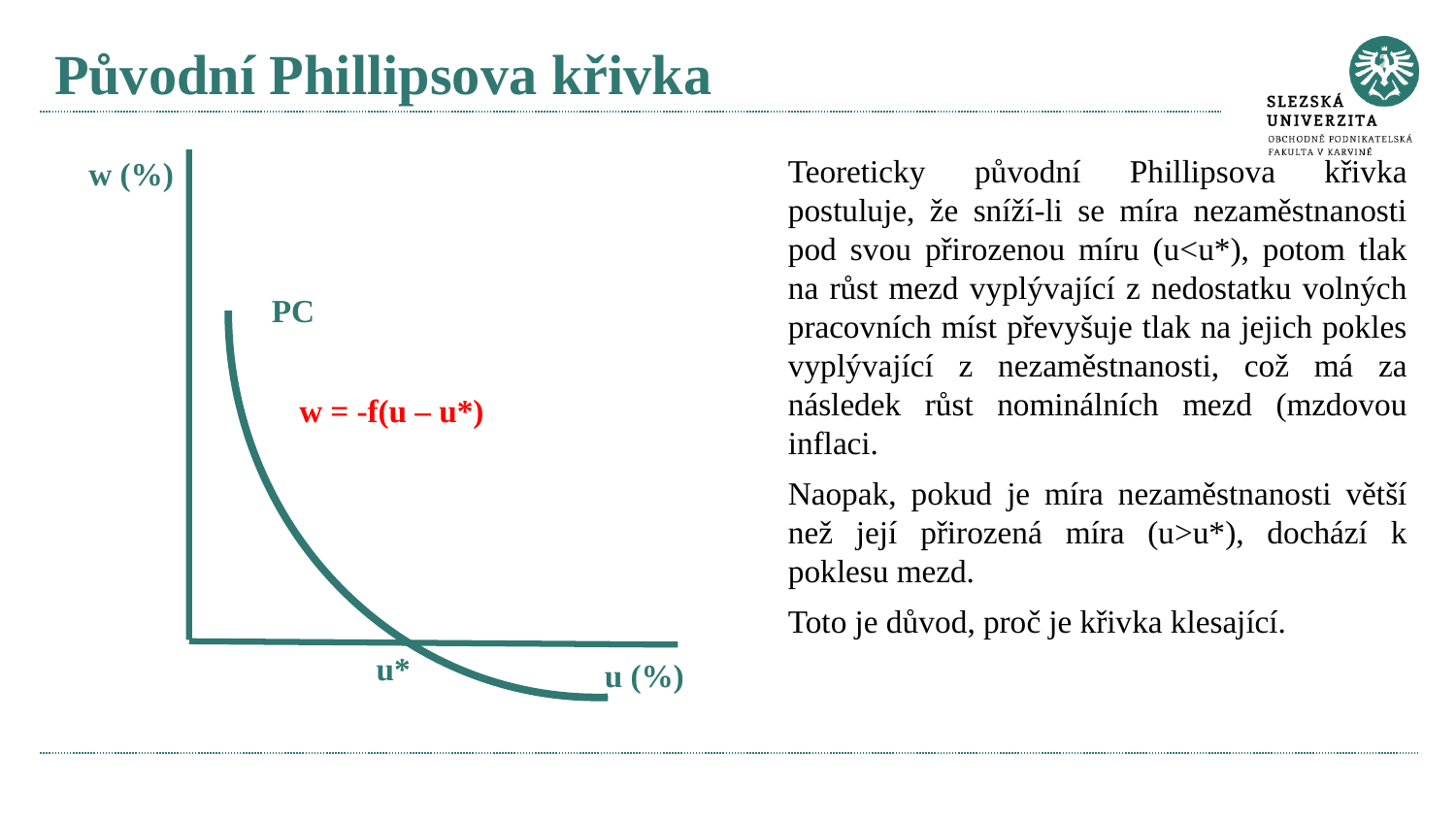

# Původní Phillipsova křivka
Teoreticky původní Phillipsova křivka postuluje, že sníží-li se míra nezaměstnanosti pod svou přirozenou míru (u<u*), potom tlak na růst mezd vyplývající z nedostatku volných pracovních míst převyšuje tlak na jejich pokles vyplývající z nezaměstnanosti, což má za následek růst nominálních mezd (mzdovou inflaci.
Naopak, pokud je míra nezaměstnanosti větší než její přirozená míra (u>u*), dochází k poklesu mezd.
Toto je důvod, proč je křivka klesající.
w (%)

PC

w = -f(u – u*)

u*
u (%)